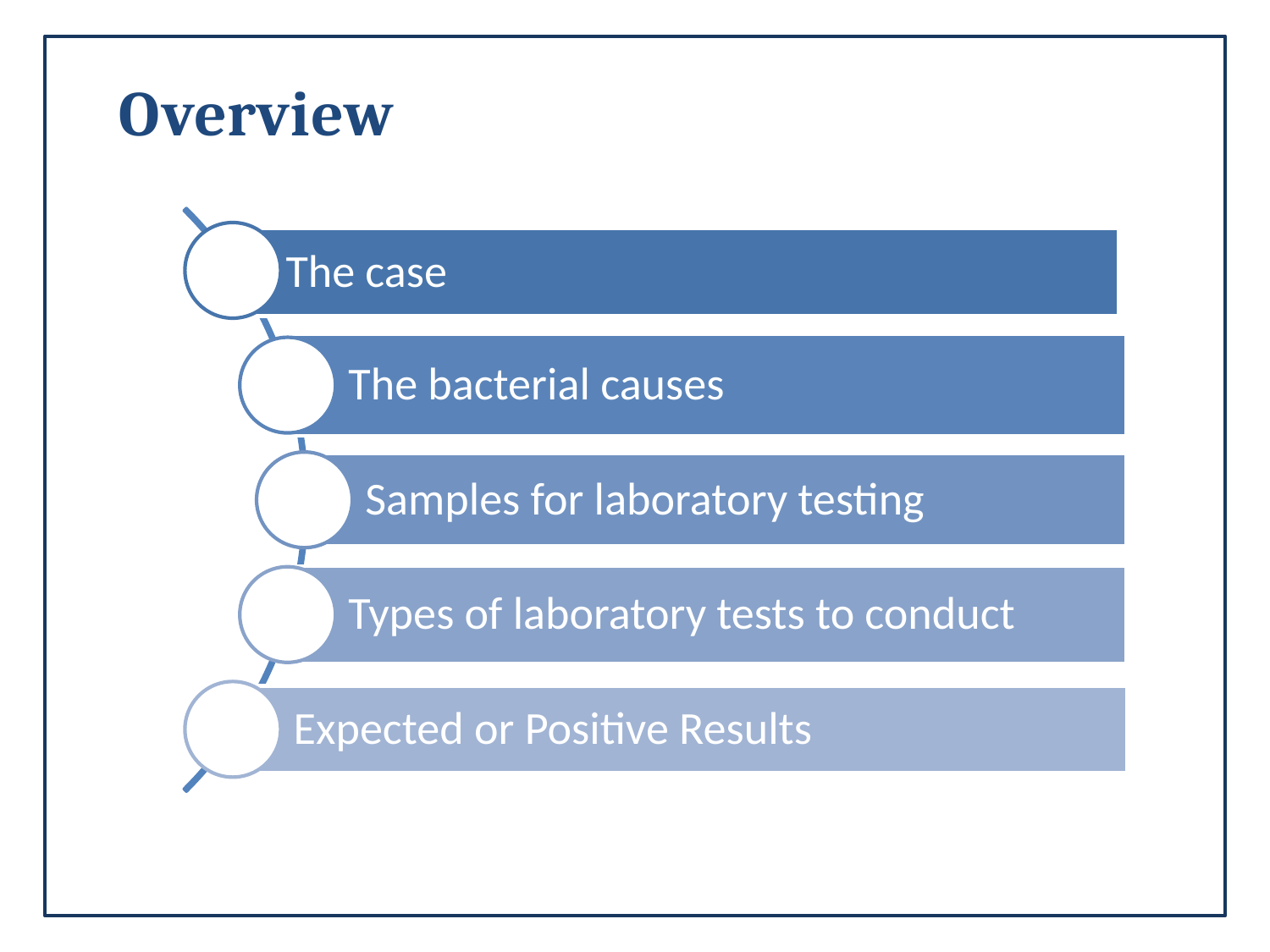

Overview
The case
The bacterial causes
Samples for laboratory testing
Types of laboratory tests to conduct
Expected or Positive Results